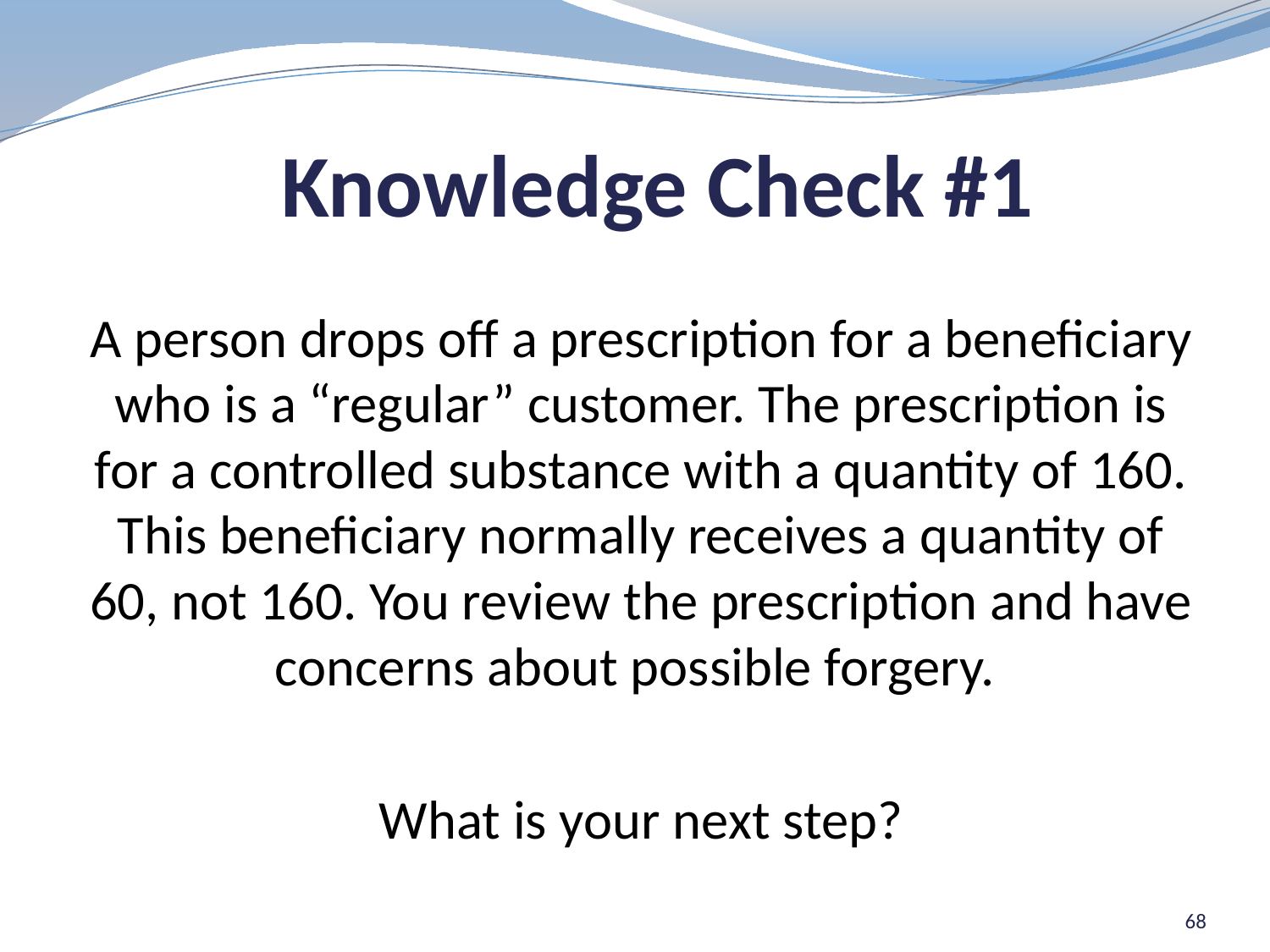

Knowledge Check #1
A person drops off a prescription for a beneficiary who is a “regular” customer. The prescription is for a controlled substance with a quantity of 160. This beneficiary normally receives a quantity of 60, not 160. You review the prescription and have concerns about possible forgery.

What is your next step?
68